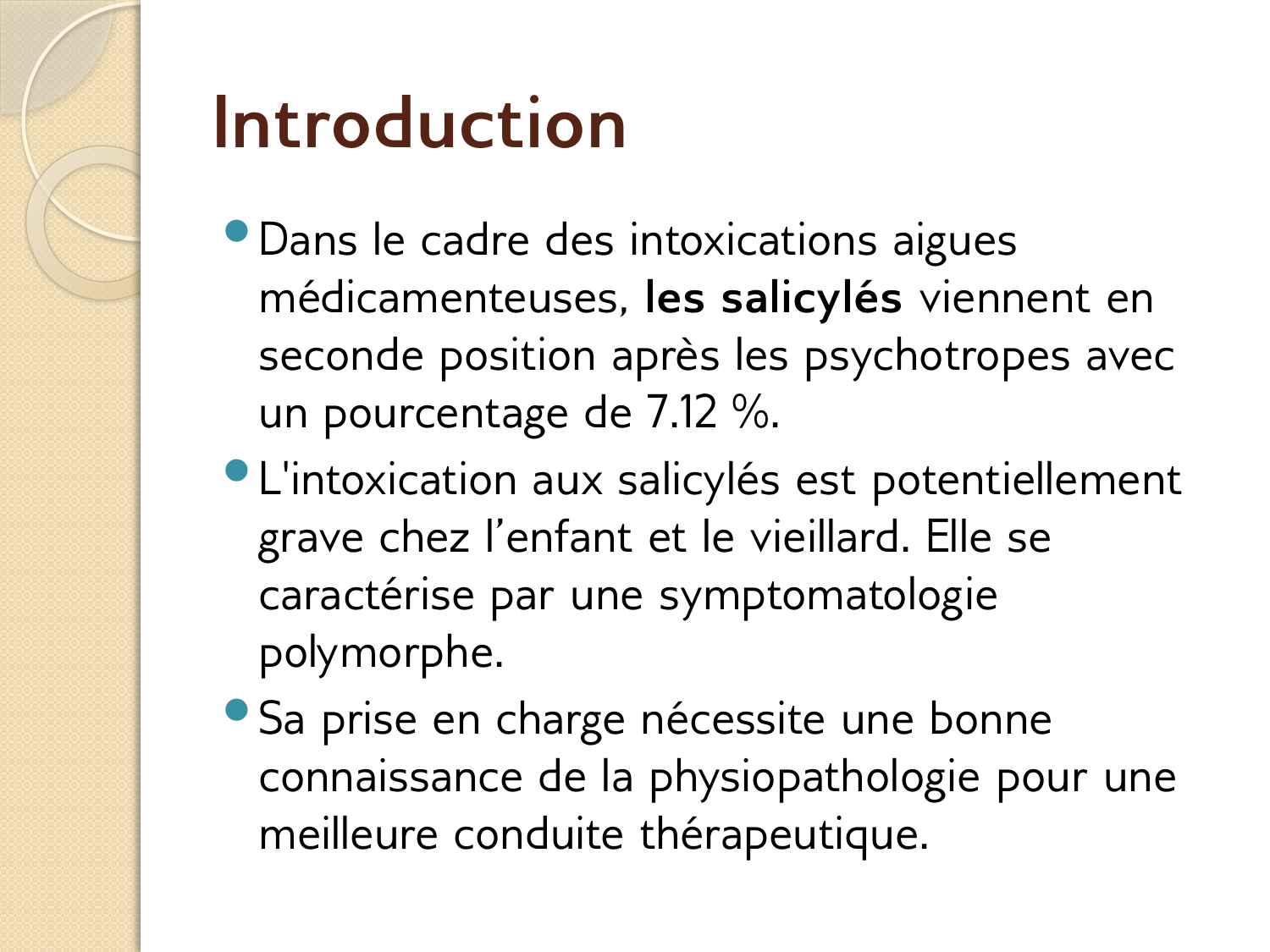

# Introduction
Dans le cadre des intoxications aigues médicamenteuses, les salicylés viennent en seconde position après les psychotropes avec un pourcentage de 7.12 %.
L'intoxication aux salicylés est potentiellement grave chez l’enfant et le vieillard. Elle se caractérise par une symptomatologie polymorphe.
Sa prise en charge nécessite une bonne connaissance de la physiopathologie pour une meilleure conduite thérapeutique.